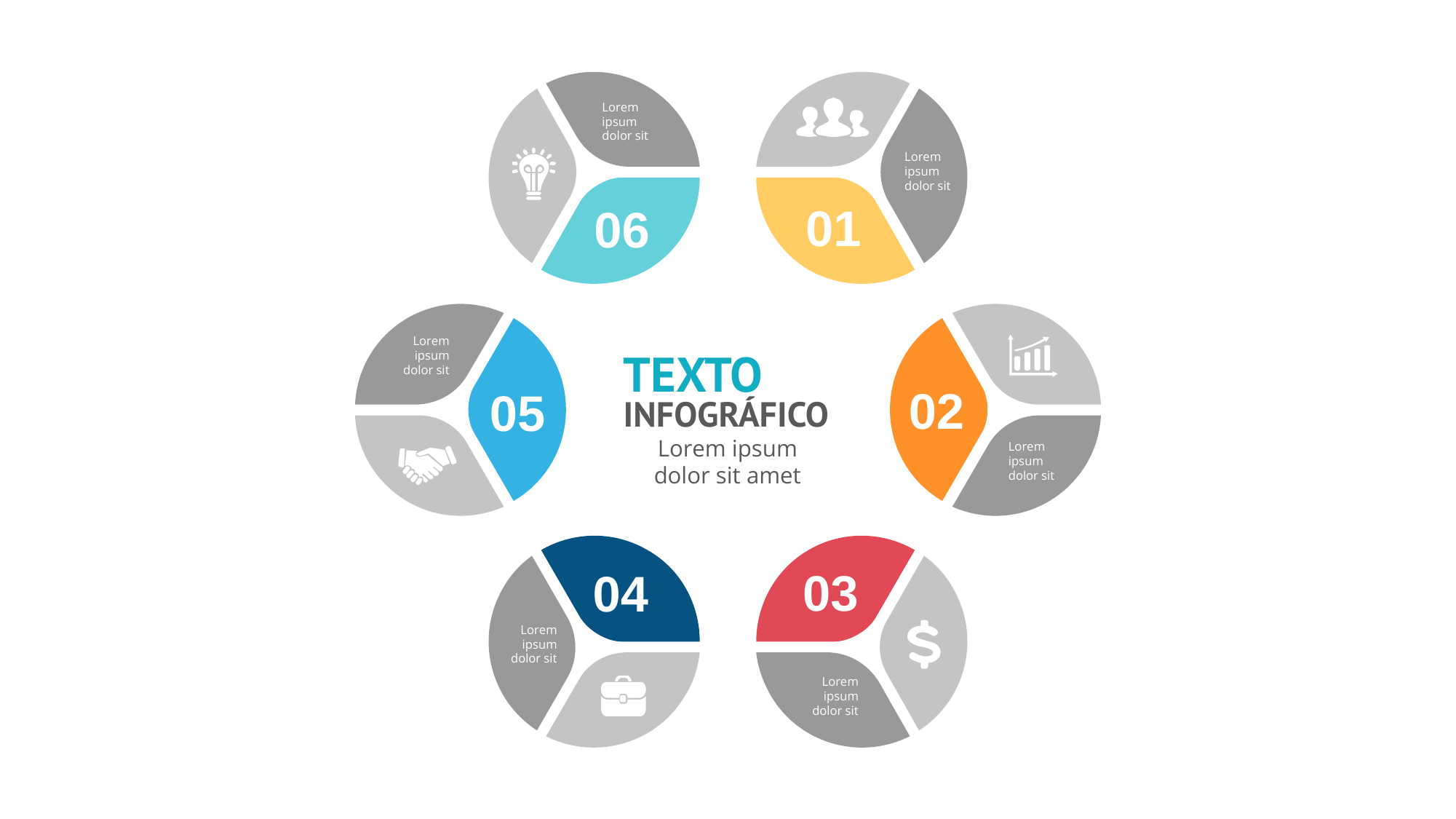

Lorem ipsum dolor sit

Lorem ipsum dolor sit

01
06

Lorem ipsum dolor sit

TEXTO
02
05
INFOGRÁFICO

Lorem ipsum dolor sit amet
Lorem ipsum dolor sit

03
04
Lorem ipsum dolor sit

Lorem ipsum dolor sit